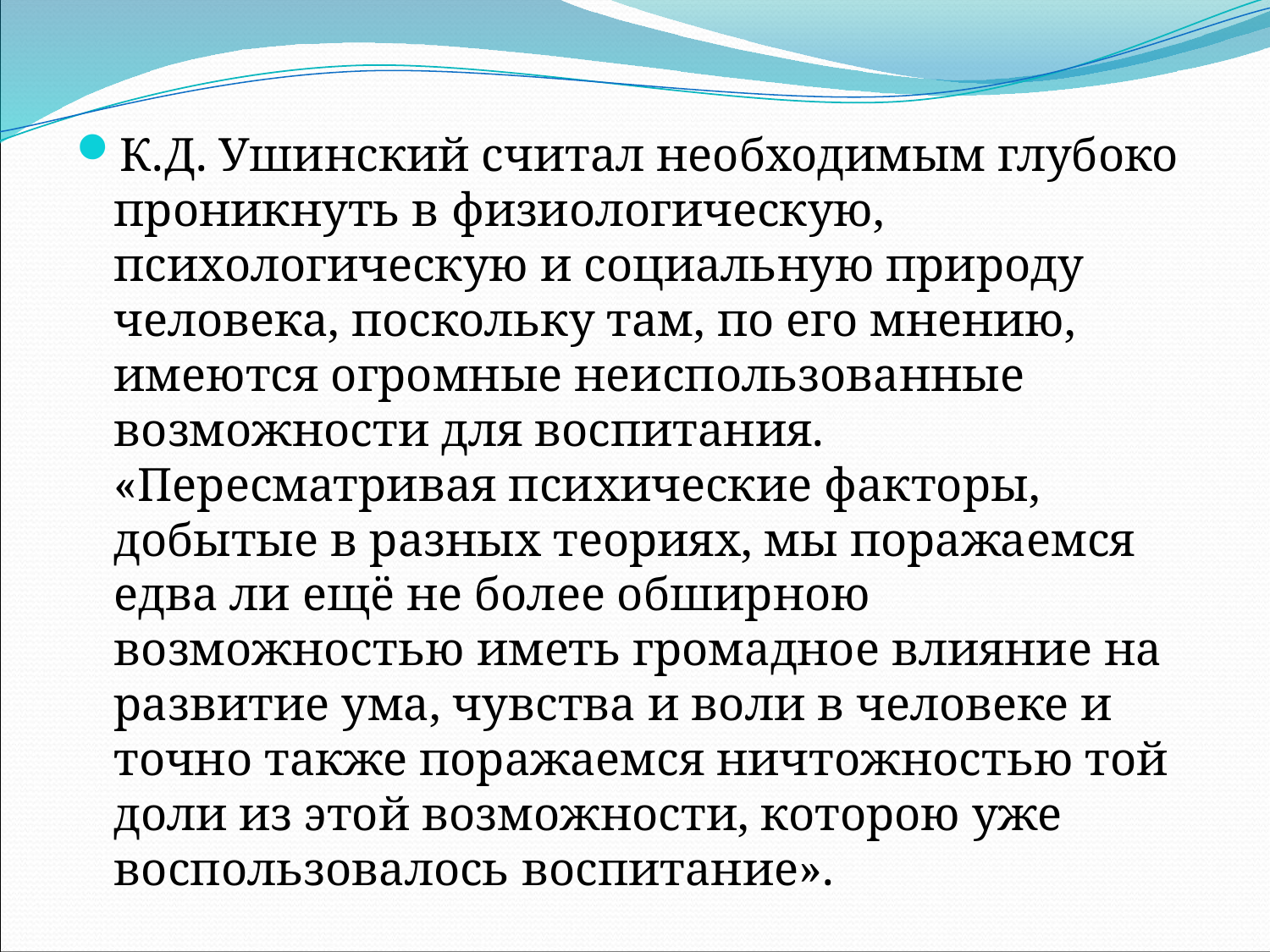

К.Д. Ушинский считал необходимым глубоко проникнуть в физиологическую, психологическую и социальную природу человека, поскольку там, по его мнению, имеются огромные неиспользованные возможности для воспитания. «Пересматривая психические факторы, добытые в разных теориях, мы поражаемся едва ли ещё не более обширною возможностью иметь громадное влияние на развитие ума, чувства и воли в человеке и точно также поражаемся ничтожностью той доли из этой возможности, которою уже воспользовалось воспитание».